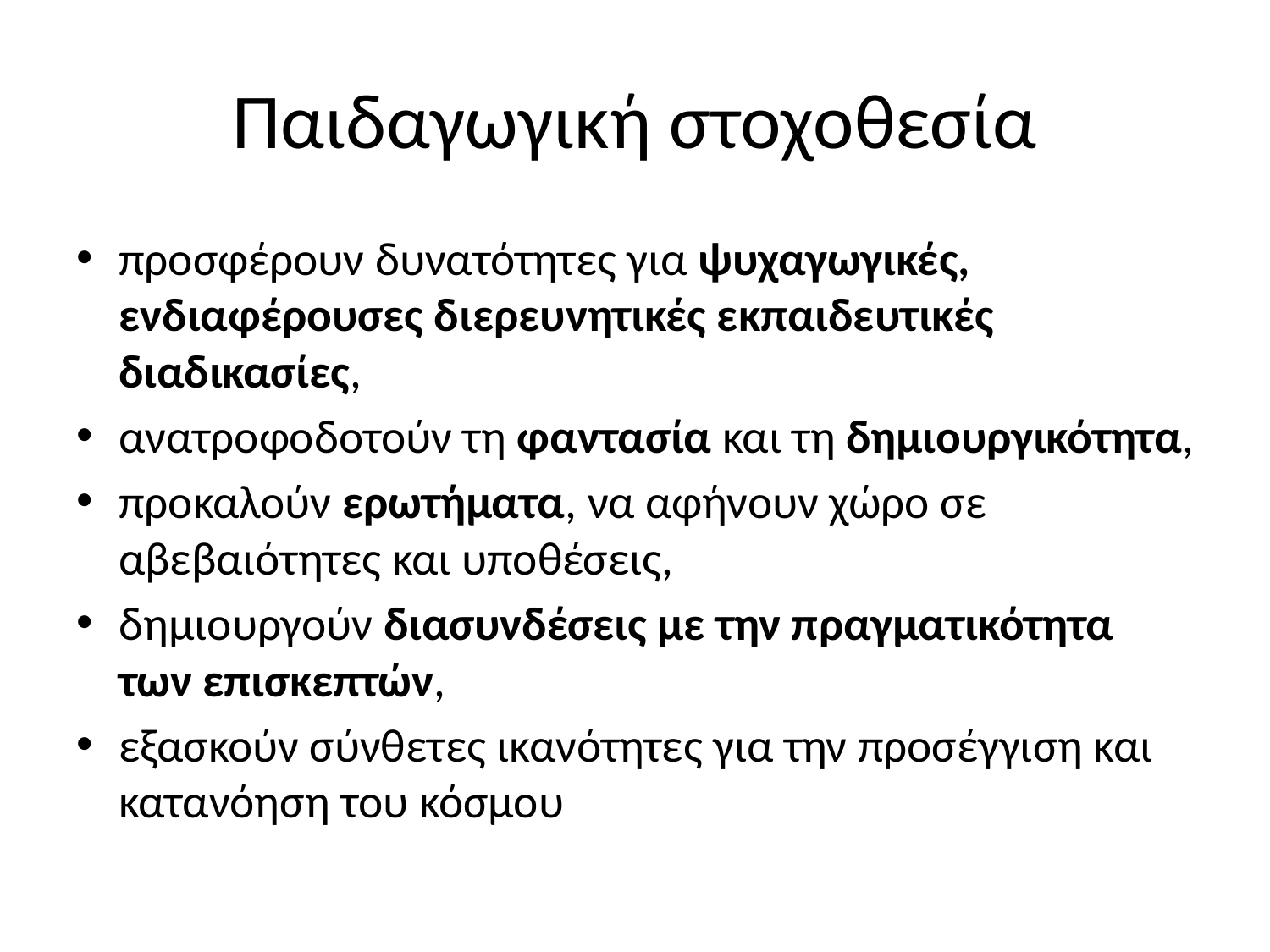

# Παιδαγωγική στοχοθεσία
προσφέρουν δυνατότητες για ψυχαγωγικές, ενδιαφέρουσες διερευνητικές εκπαιδευτικές διαδικασίες,
ανατροφοδοτούν τη φαντασία και τη δημιουργικότητα,
προκαλούν ερωτήματα, να αφήνουν χώρο σε αβεβαιότητες και υποθέσεις,
δημιουργούν διασυνδέσεις με την πραγματικότητα των επισκεπτών,
εξασκούν σύνθετες ικανότητες για την προσέγγιση και κατανόηση του κόσμου